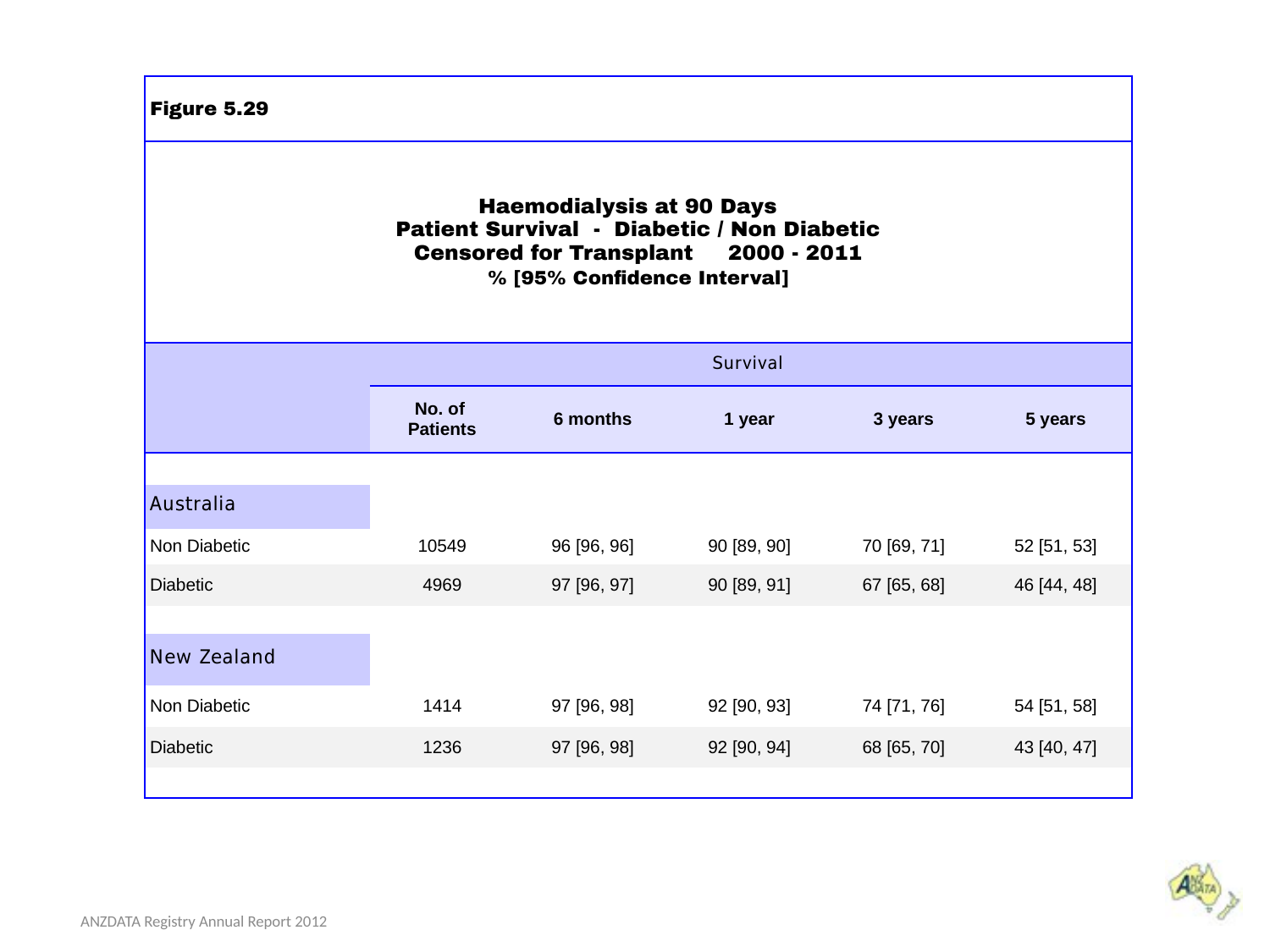

| Figure 5.29 |  |  |  |  |  |
| --- | --- | --- | --- | --- | --- |
| Haemodialysis at 90 Days Patient Survival - Diabetic / Non Diabetic Censored for Transplant 2000 - 2011 % [95% Confidence Interval] |  |  |  |  |  |
|  | Survival |  |  |  |  |
|  | No. of Patients | 6 months | 1 year | 3 years | 5 years |
|  |  |  |  |  |  |
| Australia |  |  |  |  |  |
| Non Diabetic | 10549 | 96 [96, 96] | 90 [89, 90] | 70 [69, 71] | 52 [51, 53] |
| Diabetic | 4969 | 97 [96, 97] | 90 [89, 91] | 67 [65, 68] | 46 [44, 48] |
|  |  |  |  |  |  |
| New Zealand |  |  |  |  |  |
| Non Diabetic | 1414 | 97 [96, 98] | 92 [90, 93] | 74 [71, 76] | 54 [51, 58] |
| Diabetic | 1236 | 97 [96, 98] | 92 [90, 94] | 68 [65, 70] | 43 [40, 47] |
|  |  |  |  |  |  |

ANZDATA Registry Annual Report 2012